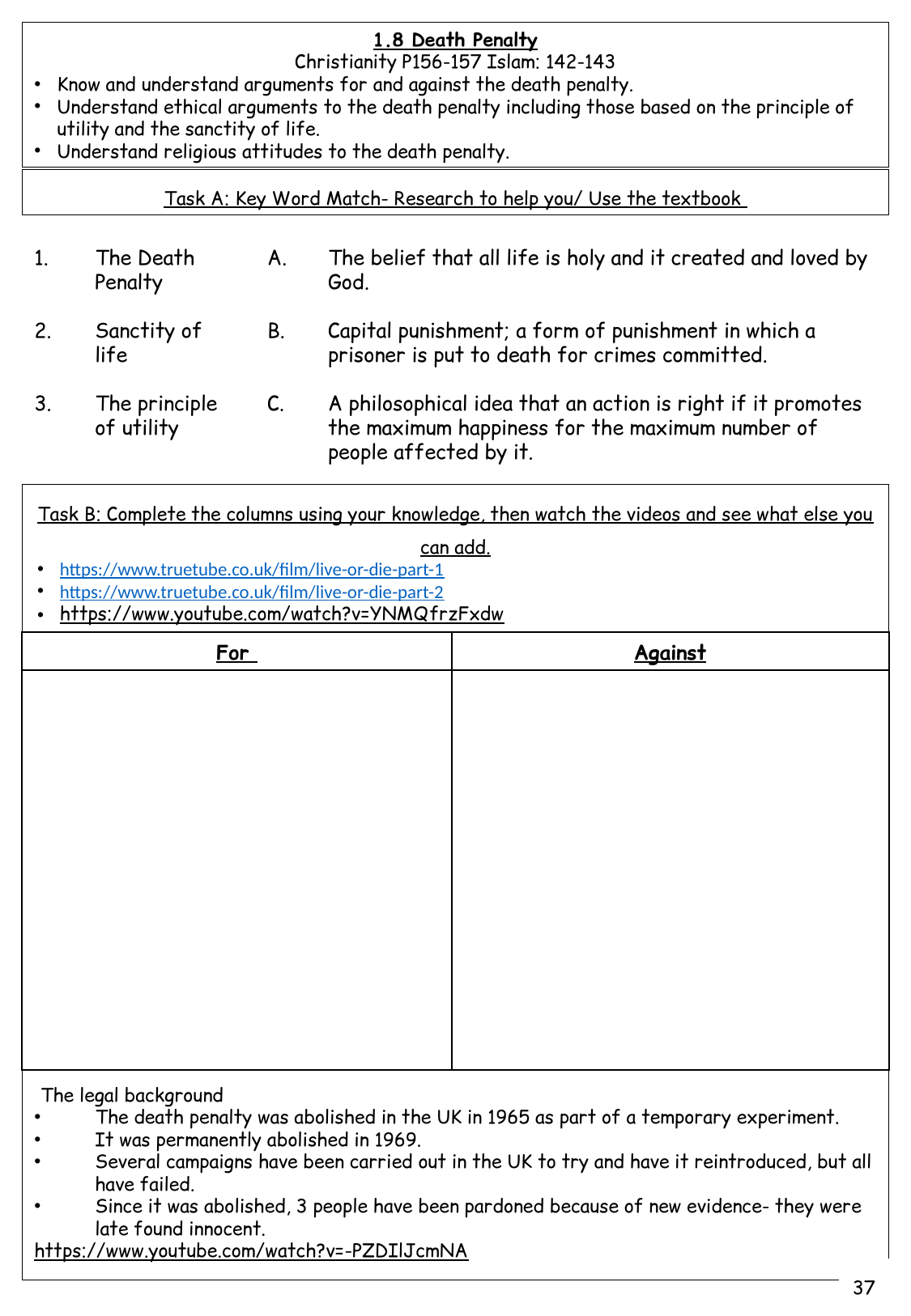

1.8 Death Penalty
Christianity P156-157 Islam: 142-143
Know and understand arguments for and against the death penalty.
Understand ethical arguments to the death penalty including those based on the principle of utility and the sanctity of life.
Understand religious attitudes to the death penalty.
Task A: Key Word Match- Research to help you/ Use the textbook
The Death Penalty

Sanctity of life

The principle of utility
The belief that all life is holy and it created and loved by God.

Capital punishment; a form of punishment in which a prisoner is put to death for crimes committed.

A philosophical idea that an action is right if it promotes the maximum happiness for the maximum number of people affected by it.
Task B: Complete the columns using your knowledge, then watch the videos and see what else you can add.
https://www.truetube.co.uk/film/live-or-die-part-1
https://www.truetube.co.uk/film/live-or-die-part-2
https://www.youtube.com/watch?v=YNMQfrzFxdw
| For | Against |
| --- | --- |
|  |  |
The legal background
The death penalty was abolished in the UK in 1965 as part of a temporary experiment.
It was permanently abolished in 1969.
Several campaigns have been carried out in the UK to try and have it reintroduced, but all have failed.
Since it was abolished, 3 people have been pardoned because of new evidence- they were late found innocent.
https://www.youtube.com/watch?v=-PZDIlJcmNA
37